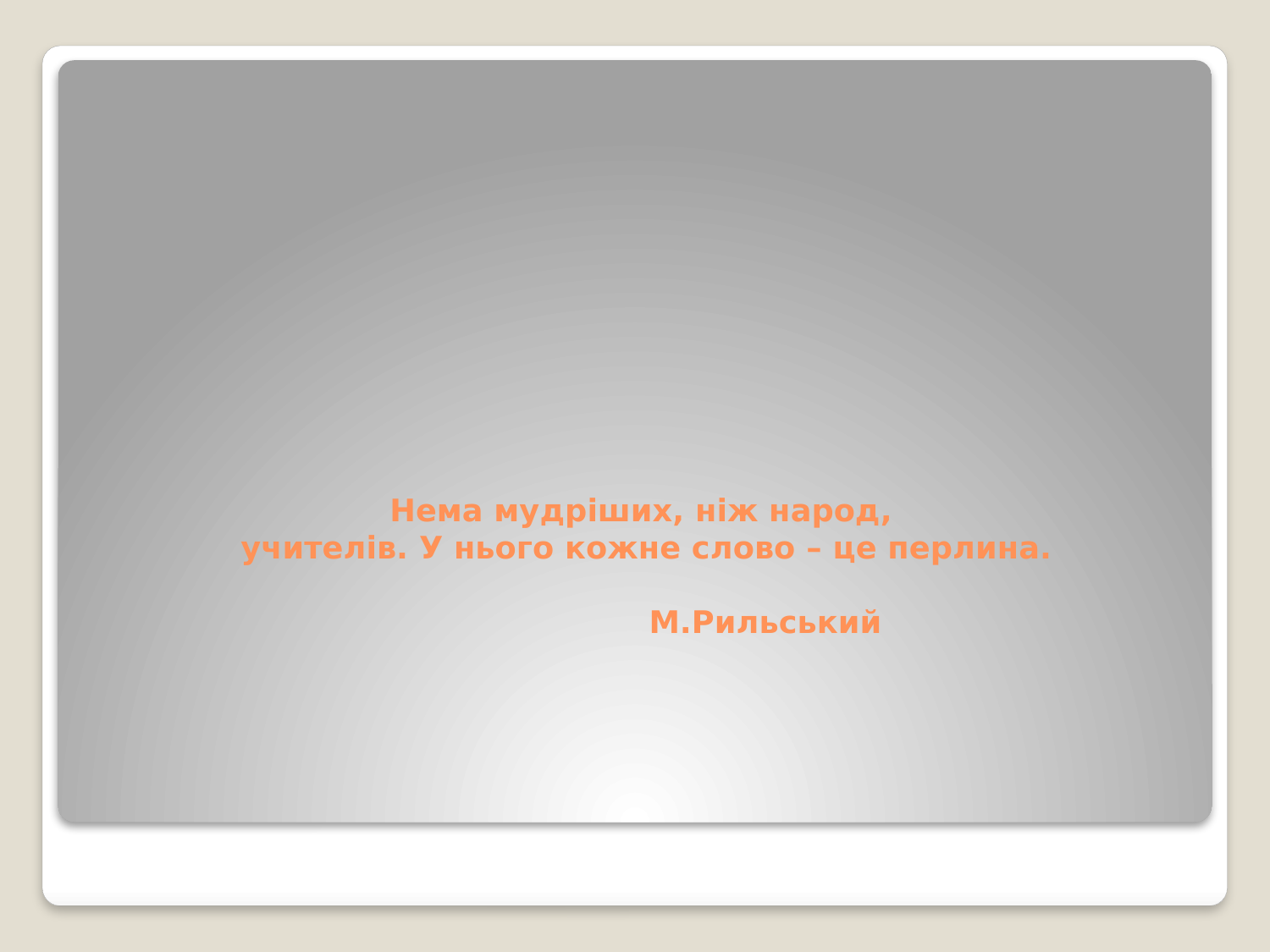

# Нема мудріших, ніж народ, учителів. У нього кожне слово – це перлина. М.Рильський